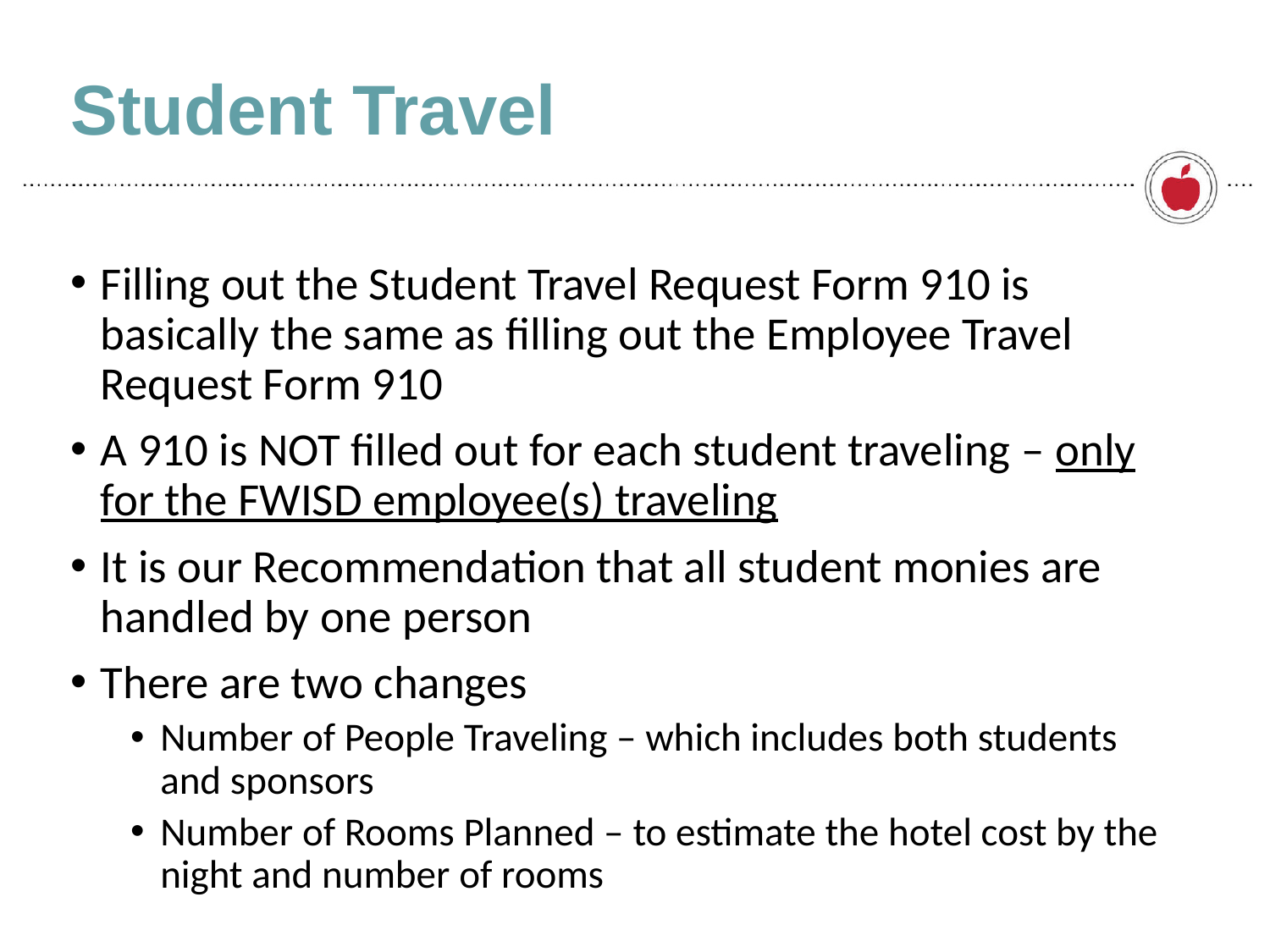

# Student Travel
Filling out the Student Travel Request Form 910 is basically the same as filling out the Employee Travel Request Form 910
A 910 is NOT filled out for each student traveling – only for the FWISD employee(s) traveling
It is our Recommendation that all student monies are handled by one person
There are two changes
Number of People Traveling – which includes both students and sponsors
Number of Rooms Planned – to estimate the hotel cost by the night and number of rooms